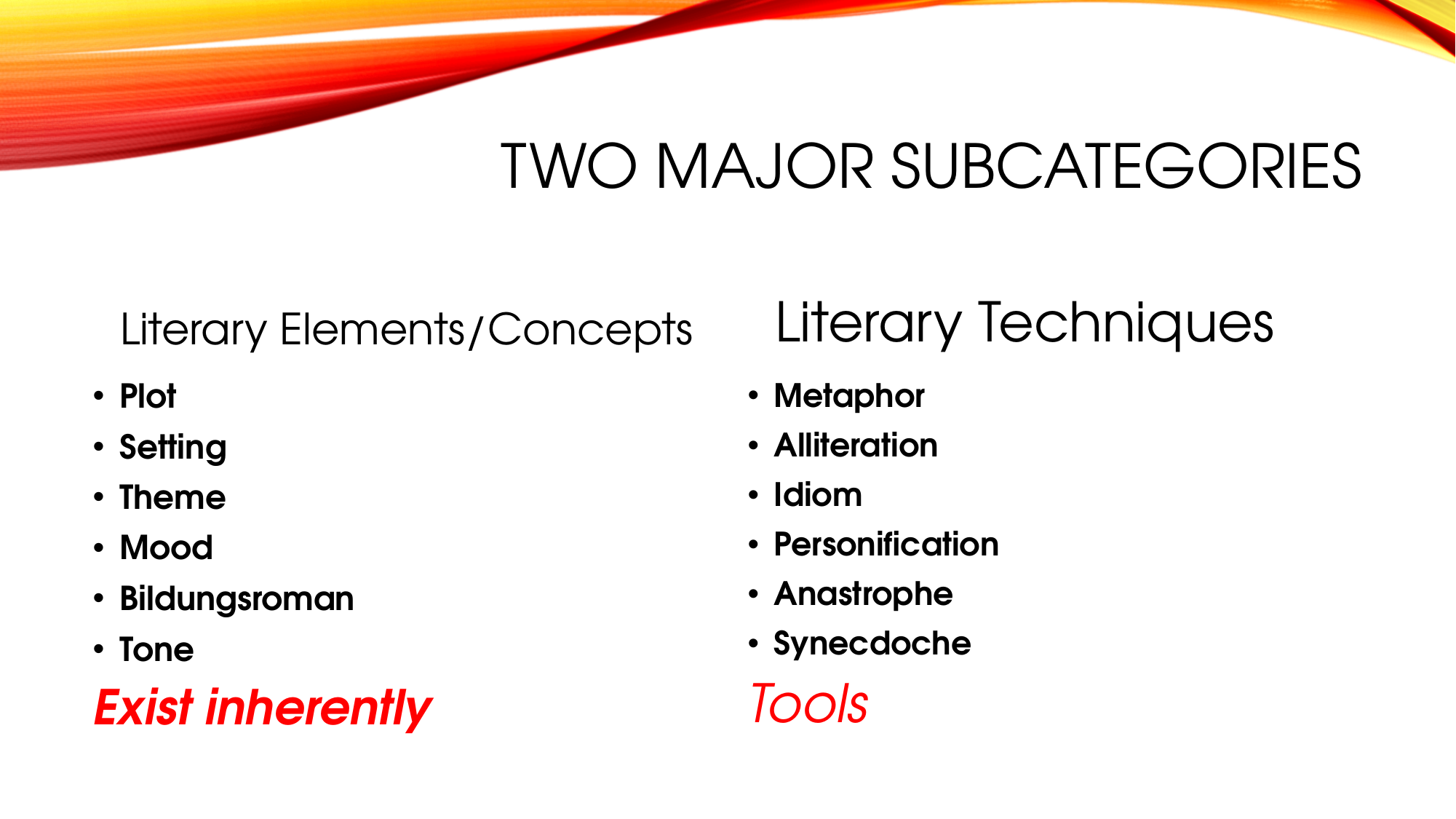

# Two Major Subcategories
Literary Elements/Concepts
Literary Techniques
Plot
Setting
Theme
Mood
Bildungsroman
Tone
Exist inherently
Metaphor
Alliteration
Idiom
Personification
Anastrophe
Synecdoche
Tools